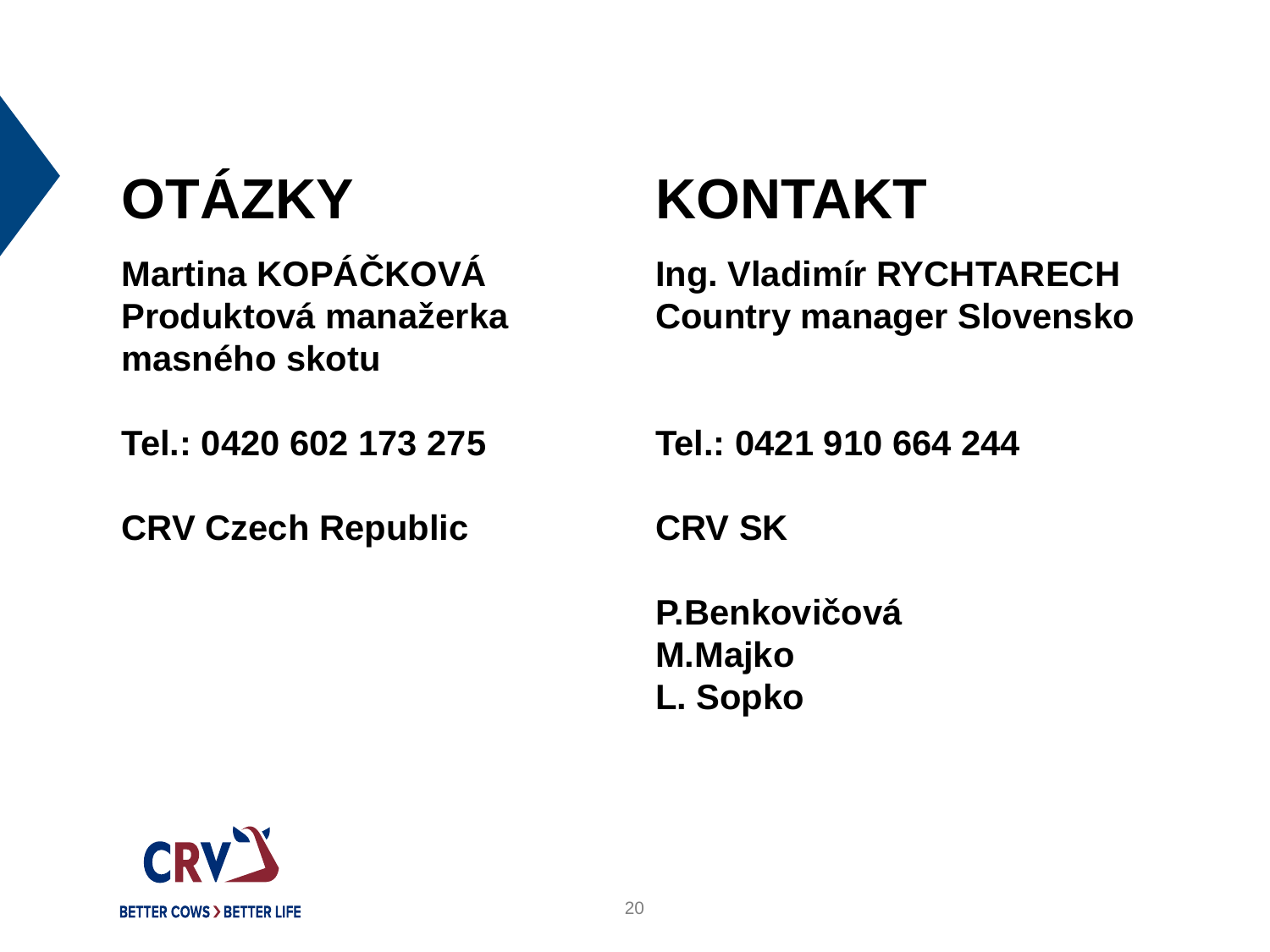

# OTÁZKY
KONTAKT
Martina KOPÁČKOVÁ
Produktová manažerka masného skotu

Tel.: 0420 602 173 275

CRV Czech Republic
Ing. Vladimír RYCHTARECH
Country manager Slovensko

Tel.: 0421 910 664 244

CRV SK

P.Benkovičová
M.Majko
L. Sopko
20